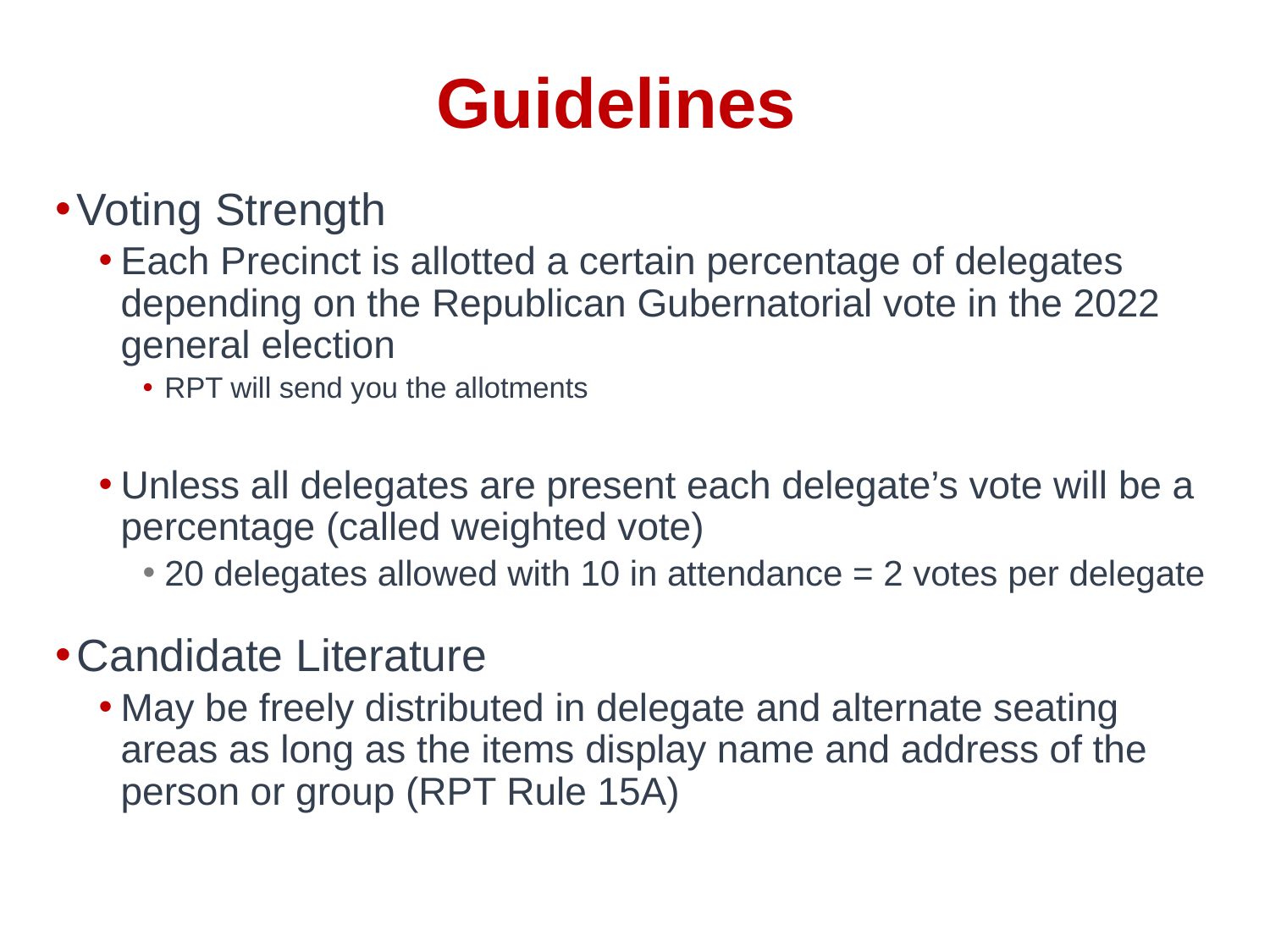

# Guidelines
Voting Strength
Each Precinct is allotted a certain percentage of delegates depending on the Republican Gubernatorial vote in the 2022 general election
RPT will send you the allotments

Unless all delegates are present each delegate’s vote will be a percentage (called weighted vote)
20 delegates allowed with 10 in attendance = 2 votes per delegate

Candidate Literature
May be freely distributed in delegate and alternate seating areas as long as the items display name and address of the person or group (RPT Rule 15A)